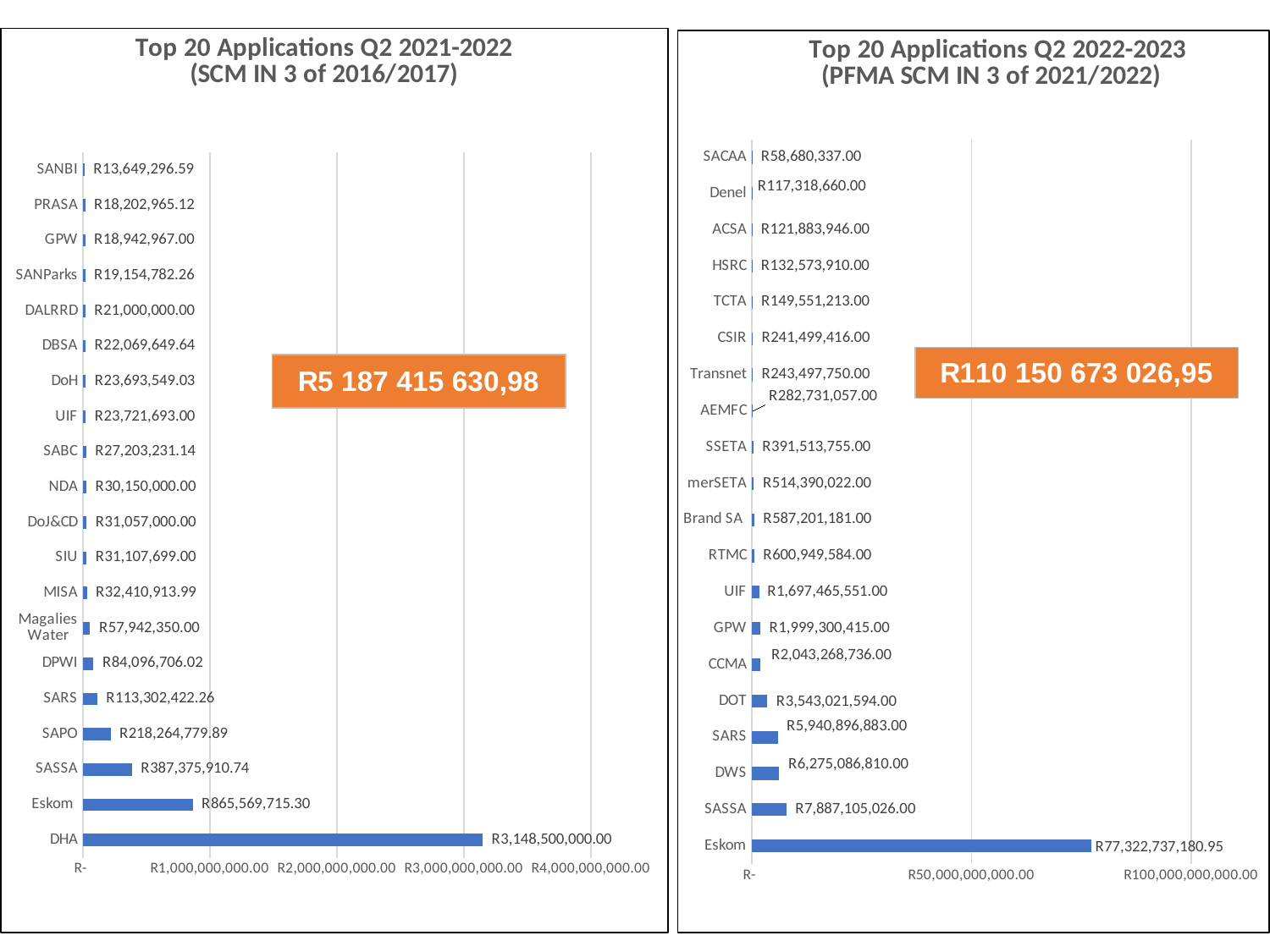

### Chart: Top 20 Applications Q2 2021-2022
(SCM IN 3 of 2016/2017)

| Category |  |
|---|---|
| DHA | 3148500000.0 |
| Eskom  | 865569715.3000001 |
| SASSA | 387375910.74 |
| SAPO | 218264779.89 |
| SARS | 113302422.26 |
| DPWI | 84096706.02 |
| Magalies Water | 57942350.0 |
| MISA | 32410913.99 |
| SIU | 31107699.0 |
| DoJ&CD | 31057000.0 |
| NDA | 30150000.0 |
| SABC | 27203231.14 |
| UIF | 23721693.0 |
| DoH | 23693549.03 |
| DBSA | 22069649.64 |
| DALRRD | 21000000.0 |
| SANParks | 19154782.26 |
| GPW | 18942967.0 |
| PRASA | 18202965.12 |
| SANBI | 13649296.59 |

### Chart: Top 20 Applications Q2 2022-2023
(PFMA SCM IN 3 of 2021/2022)

| Category |  |
|---|---|
| Eskom | 77322737180.95 |
| SASSA | 7887105026.0 |
| DWS | 6275086810.0 |
| SARS | 5940896883.0 |
| DOT | 3543021594.0 |
| CCMA | 2043268736.0 |
| GPW | 1999300415.0 |
| UIF | 1697465551.0 |
| RTMC | 600949584.0 |
| Brand SA  | 587201181.0 |
| merSETA | 514390022.0 |
| SSETA | 391513755.0 |
| AEMFC | 282731057.0 |
| Transnet | 243497750.0 |
| CSIR | 241499416.0 |
| TCTA | 149551213.0 |
| HSRC | 132573910.0 |
| ACSA | 121883946.0 |
| Denel | 117318660.0 |
| SACAA | 58680337.0 |
29